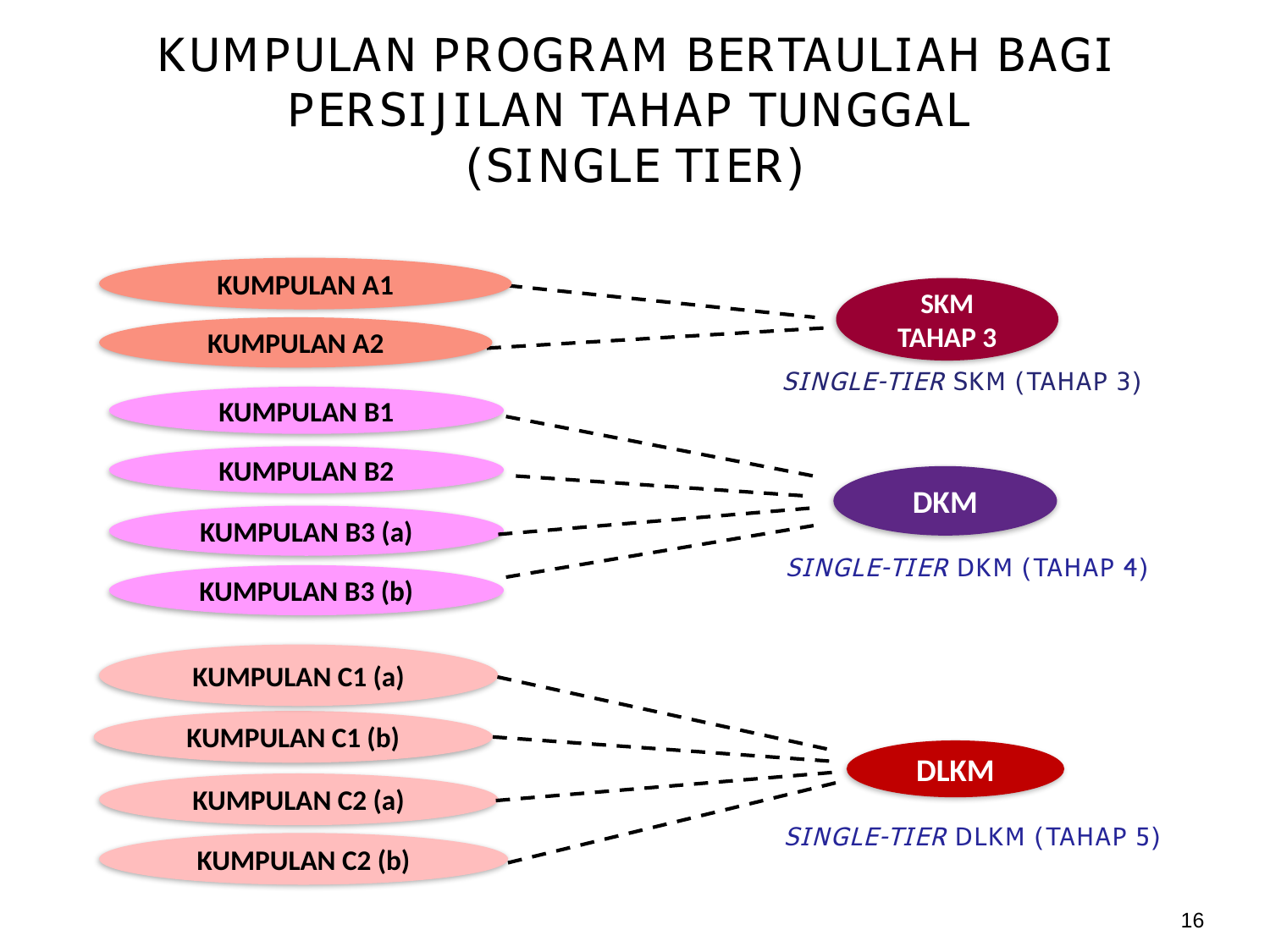

KUMPULAN PROGRAM BERTAULIAH BAGI PERSIJILAN TAHAP TUNGGAL
(SINGLE TIER)
KUMPULAN A1
SKM TAHAP 3
KUMPULAN A2
SINGLE-TIER SKM (TAHAP 3)
KUMPULAN B1
KUMPULAN B2
DKM
KUMPULAN B3 (a)
SINGLE-TIER DKM (TAHAP 4)
KUMPULAN B3 (b)
KUMPULAN C1 (a)
KUMPULAN C1 (b)
DLKM
KUMPULAN C2 (a)
SINGLE-TIER DLKM (TAHAP 5)
KUMPULAN C2 (b)
16